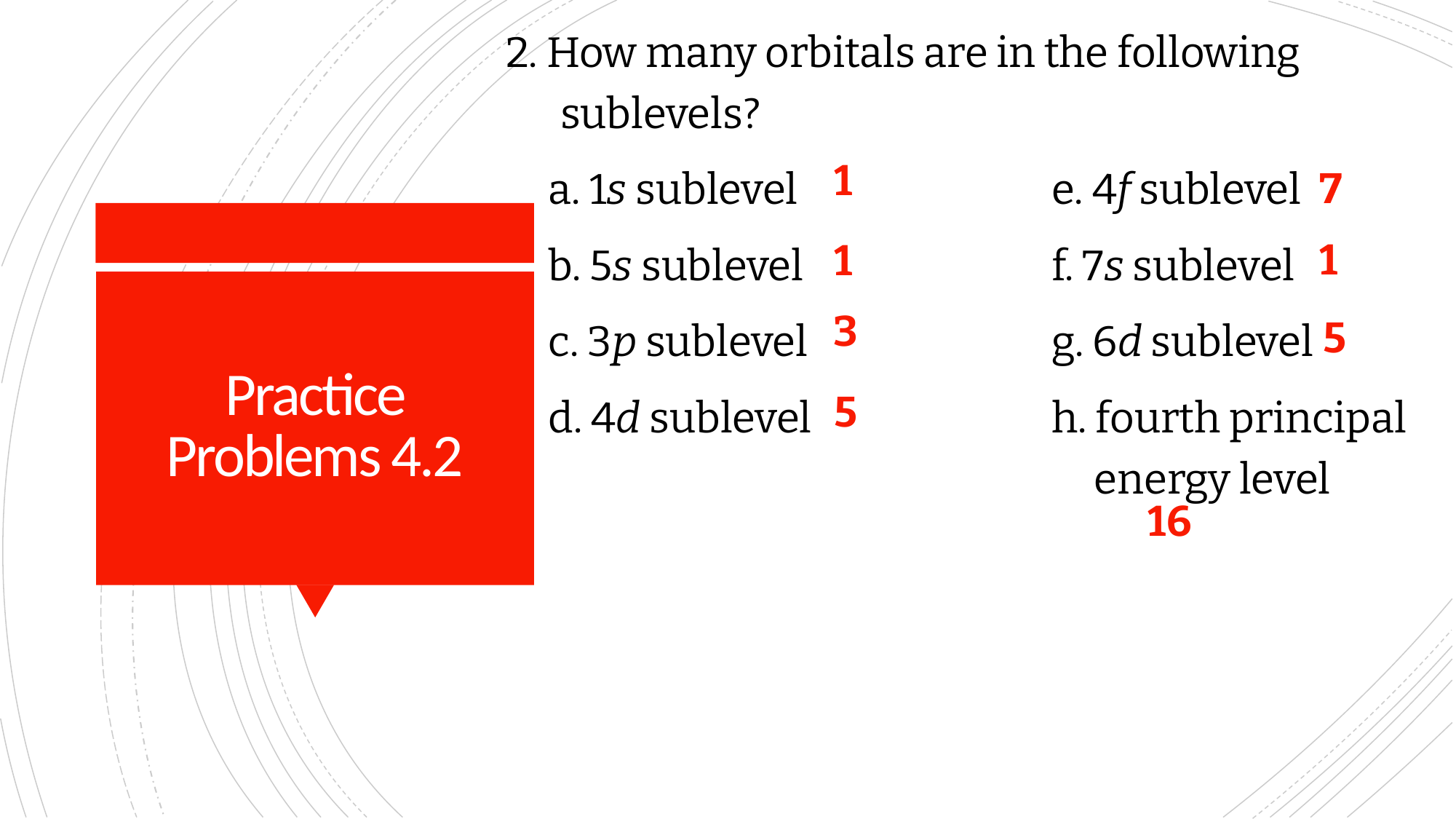

2. How many orbitals are in the following sublevels?
     a. 1s sublevel			e. 4f sublevel
     b. 5s sublevel			f. 7s sublevel
     c. 3p sublevel			g. 6d sublevel
     d. 4d sublevel			h. fourth principal 					     energy level

1
7
1
1
# Practice Problems 4.2
3
5
5
16